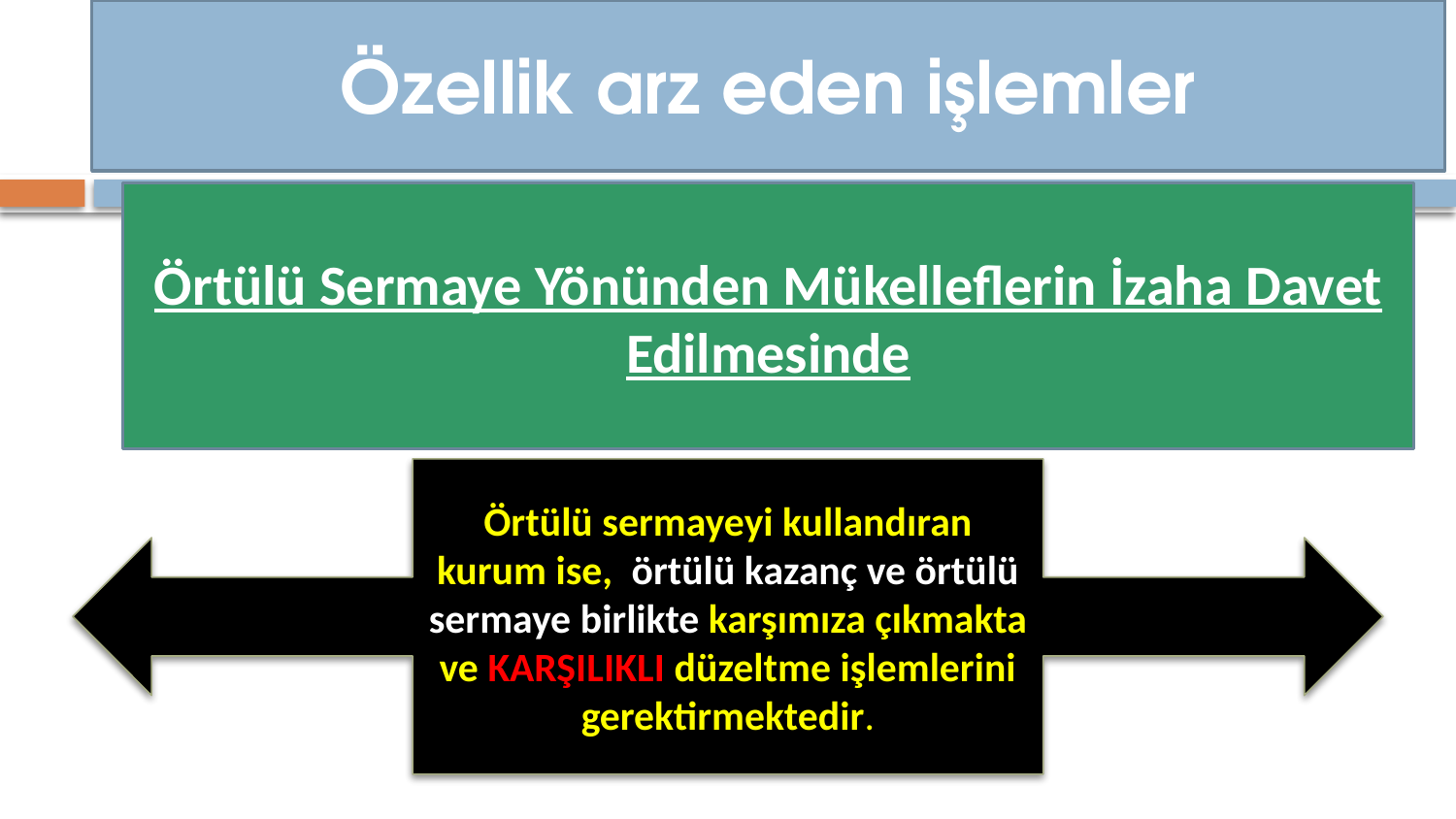

Özellik arz eden işlemler
Örtülü Sermaye Yönünden Mükelleflerin İzaha Davet Edilmesinde
Örtülü sermayeyi kullandıran kurum ise,  örtülü kazanç ve örtülü sermaye birlikte karşımıza çıkmakta ve KARŞILIKLI düzeltme işlemlerini gerektirmektedir.